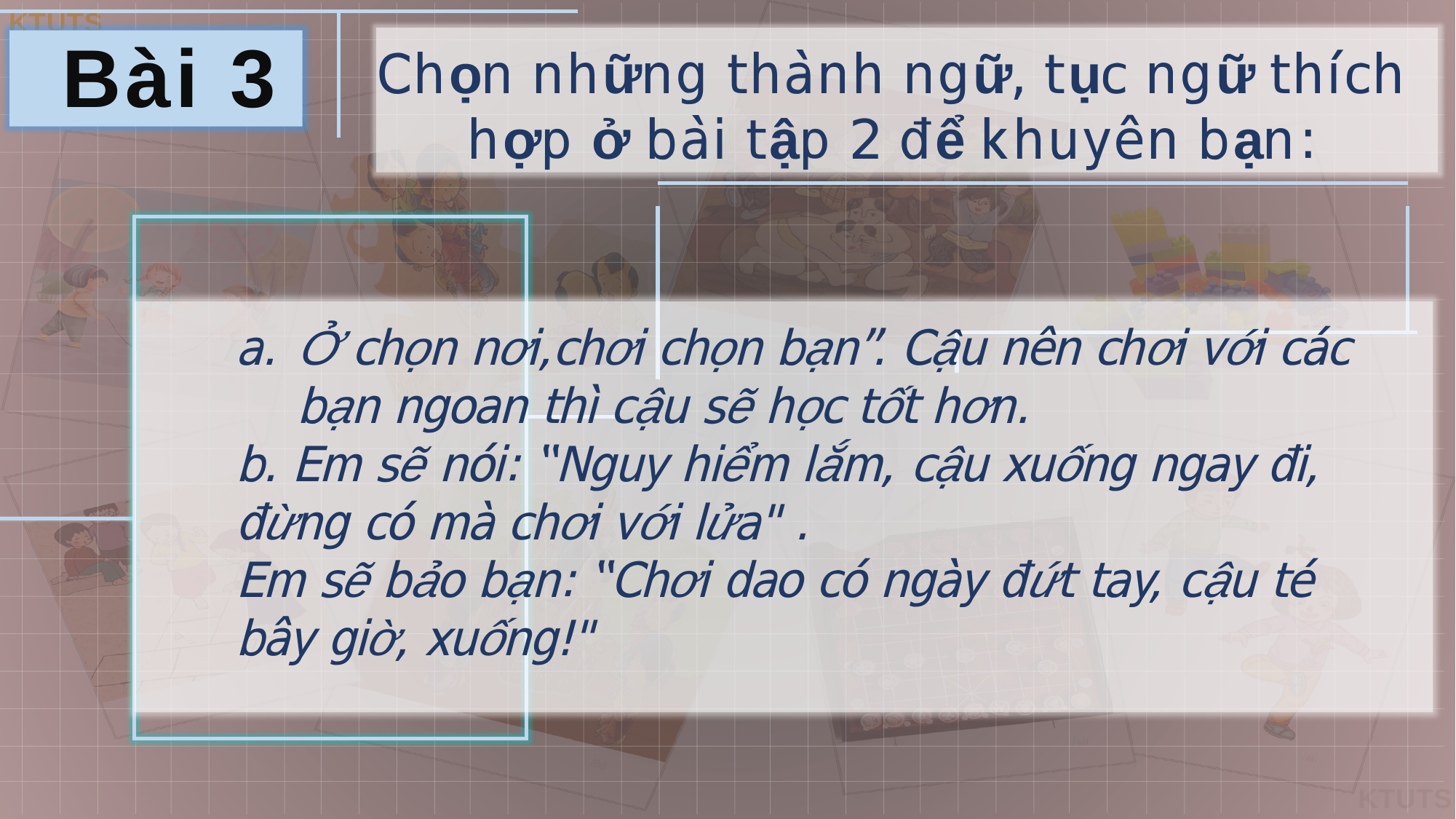

Bài 3

Chọn những thành ngữ, tục ngữ thích hợp ở bài tập 2 để khuyên bạn:

Ở chọn nơi,chơi chọn bạn”. Cậu nên chơi với các bạn ngoan thì cậu sẽ học tốt hơn.
b. Em sẽ nói: “Nguy hiểm lắm, cậu xuống ngay đi, đừng có mà chơi với lửa" .
Em sẽ bảo bạn: “Chơi dao có ngày đứt tay, cậu té bây giờ, xuống!"